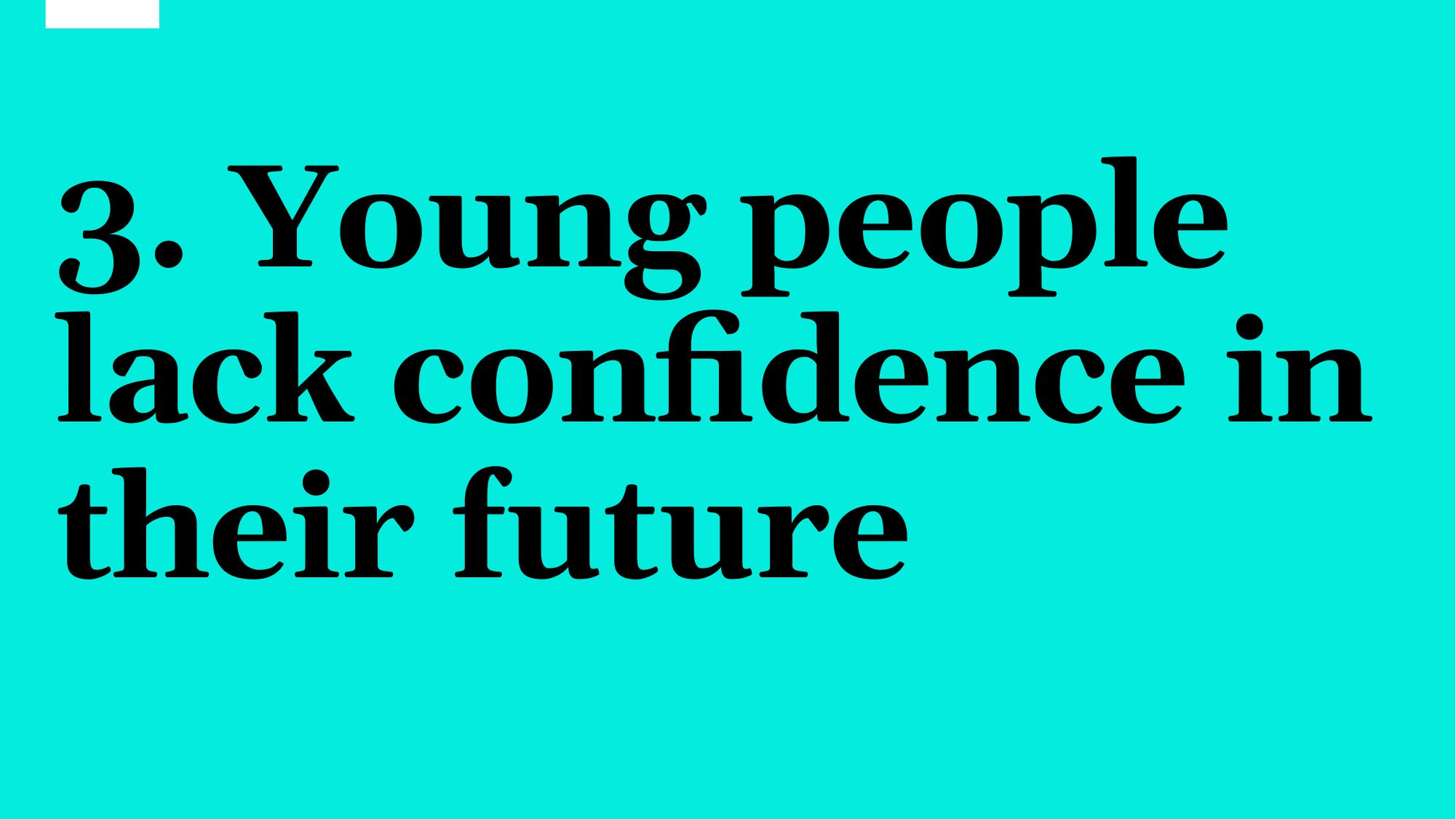

# 3. Young people lack confidence in their future